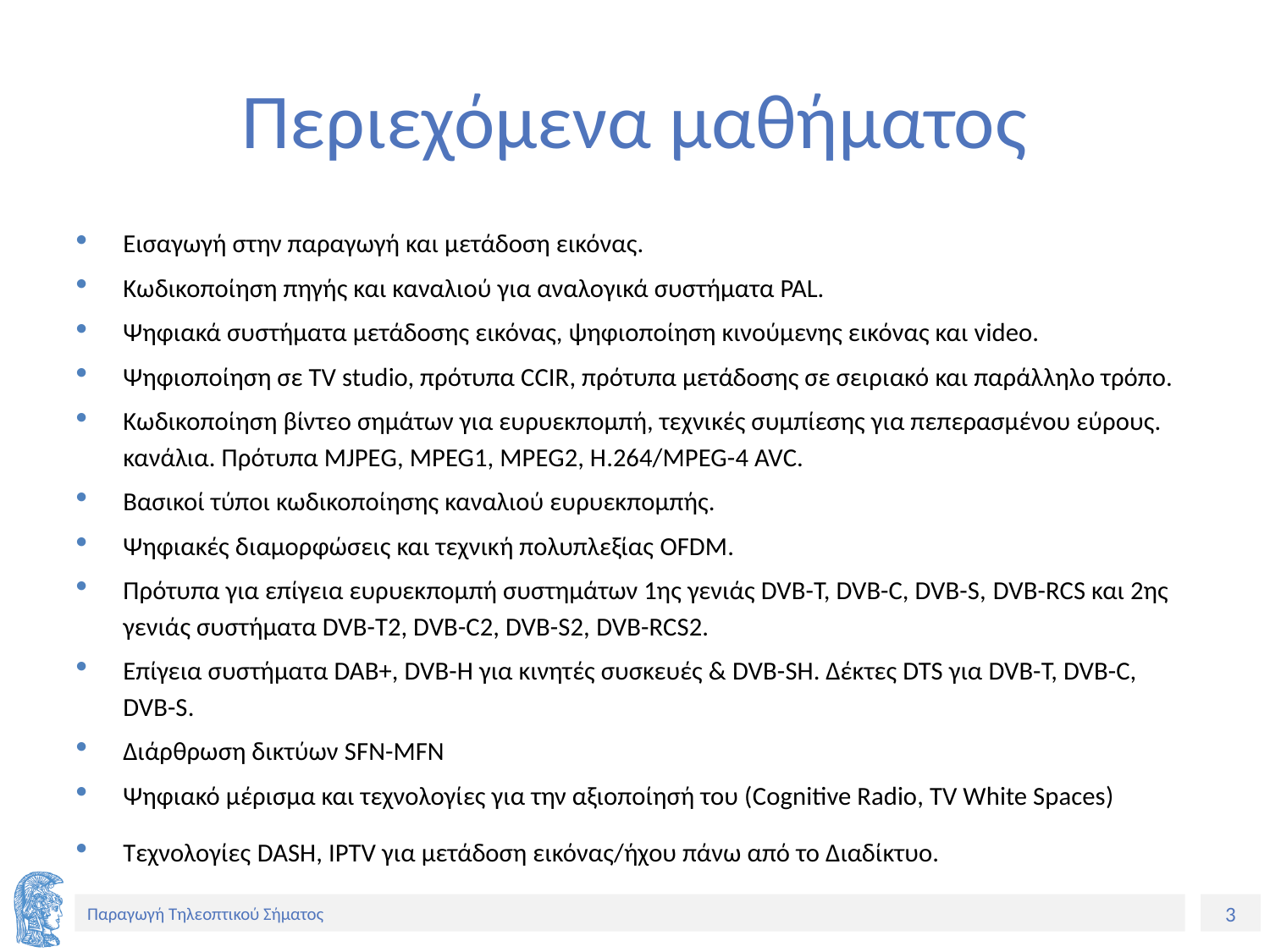

# Περιεχόμενα μαθήματος
Εισαγωγή στην παραγωγή και μετάδοση εικόνας.
Κωδικοποίηση πηγής και καναλιού για αναλογικά συστήματα PAL.
Ψηφιακά συστήματα μετάδοσης εικόνας, ψηφιοποίηση κινούμενης εικόνας και video.
Ψηφιοποίηση σε TV studio, πρότυπα CCIR, πρότυπα μετάδοσης σε σειριακό και παράλληλο τρόπο.
Κωδικοποίηση βίντεο σημάτων για ευρυεκπομπή, τεχνικές συμπίεσης για πεπερασμένου εύρους. κανάλια. Πρότυπα MJPEG, MPEG1, MPEG2, H.264/MPEG-4 AVC.
Βασικοί τύποι κωδικοποίησης καναλιού ευρυεκπομπής.
Ψηφιακές διαμορφώσεις και τεχνική πολυπλεξίας OFDM.
Πρότυπα για επίγεια ευρυεκπομπή συστημάτων 1ης γενιάς DVB-T, DVB-C, DVB-S, DVB-RCS και 2ης γενιάς συστήματα DVB-T2, DVB-C2, DVB-S2, DVB-RCS2.
Επίγεια συστήματα DAB+, DVB-H για κινητές συσκευές & DVB-SH. Δέκτες DTS για DVB-T, DVB-C, DVB-S.
Διάρθρωση δικτύων SFN-MFN
Ψηφιακό μέρισμα και τεχνολογίες για την αξιοποίησή του (Cognitive Radio, TV White Spaces)
Τεχνολογίες DASH, IPTV για μετάδοση εικόνας/ήχου πάνω από το Διαδίκτυο.